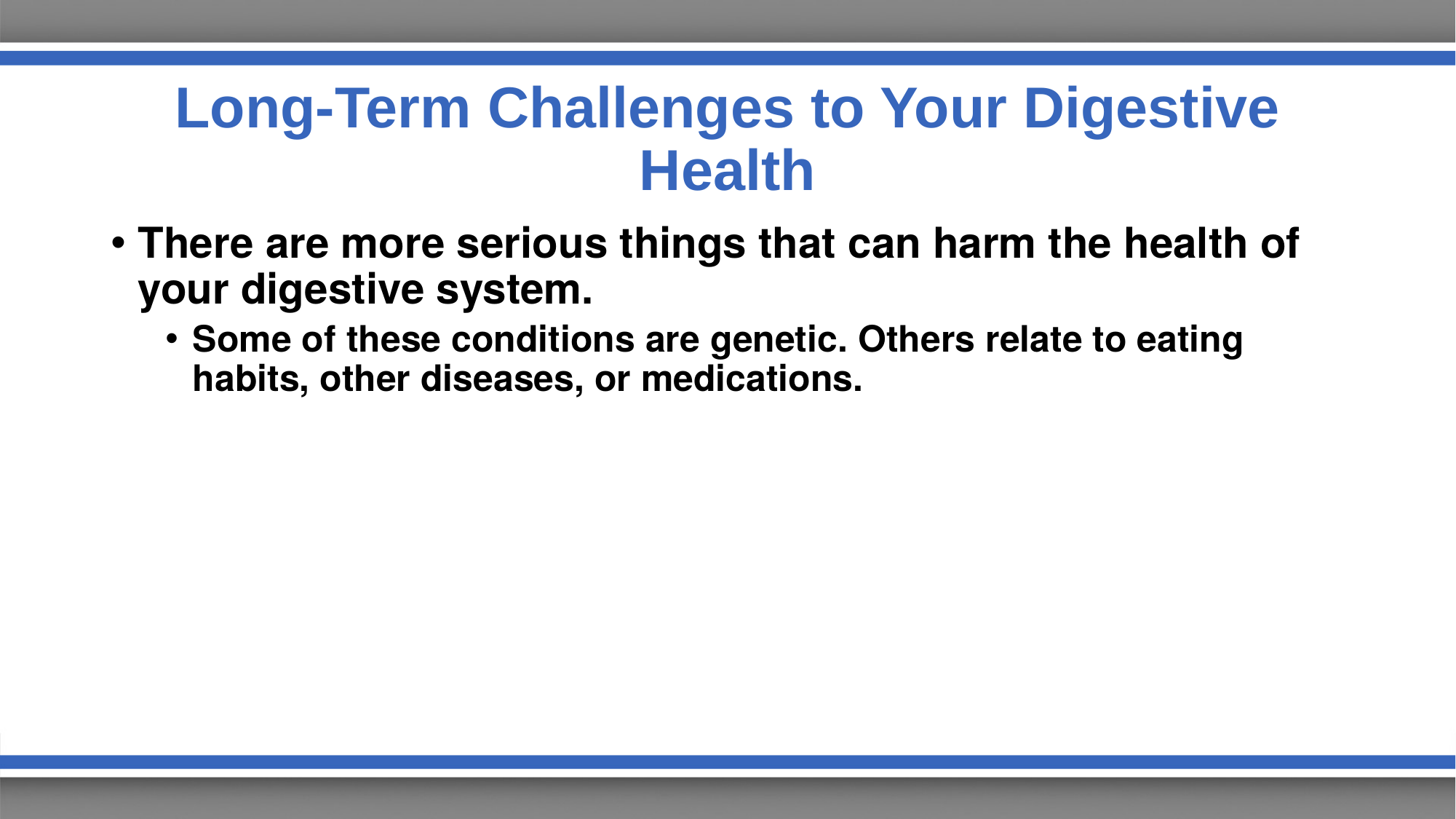

# Long-Term Challenges to Your Digestive Health
There are more serious things that can harm the health of your digestive system.
Some of these conditions are genetic. Others relate to eating habits, other diseases, or medications.